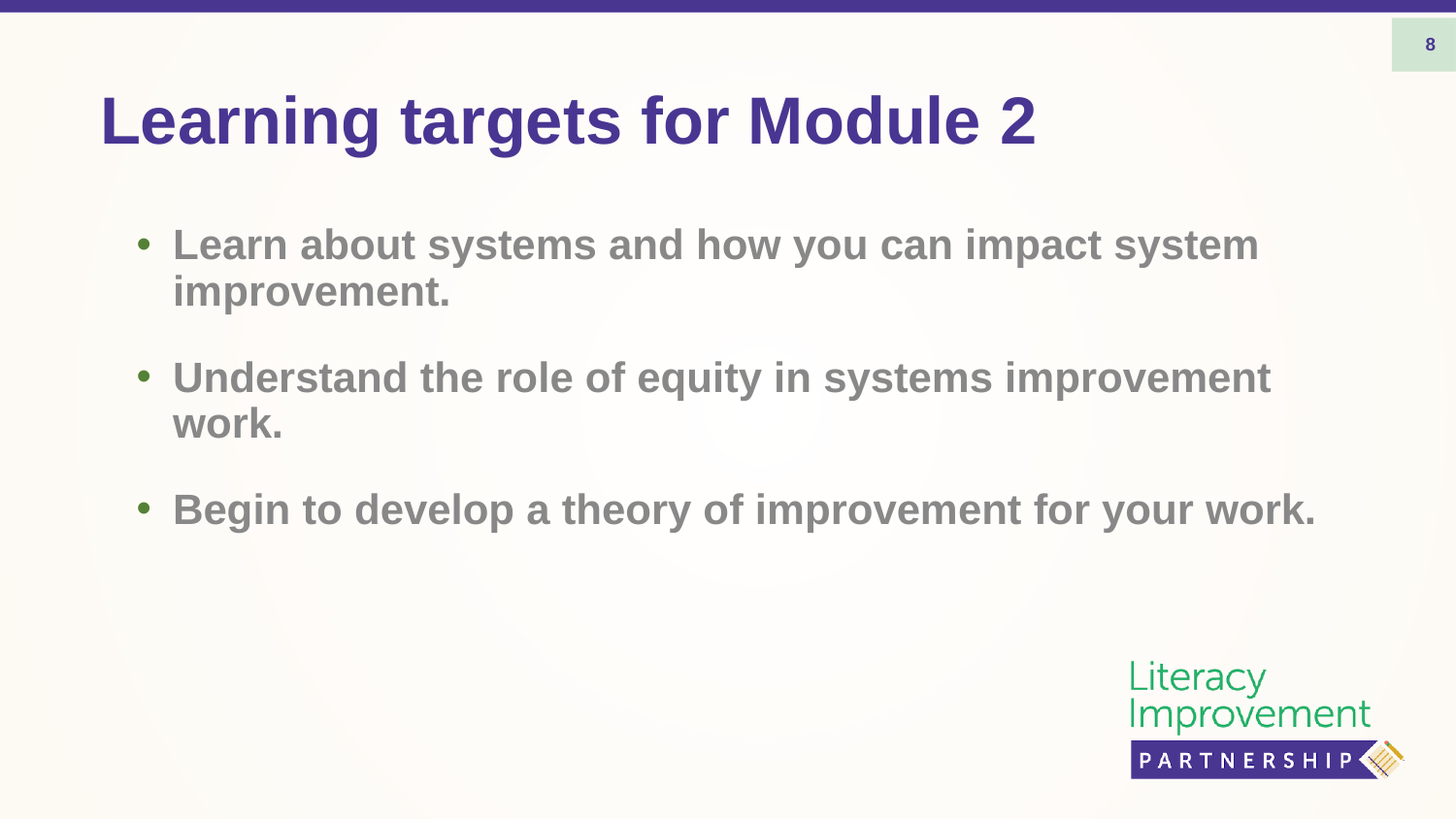

8
# Learning targets for Module 2
Learn about systems and how you can impact system improvement.
Understand the role of equity in systems improvement work.
Begin to develop a theory of improvement for your work.